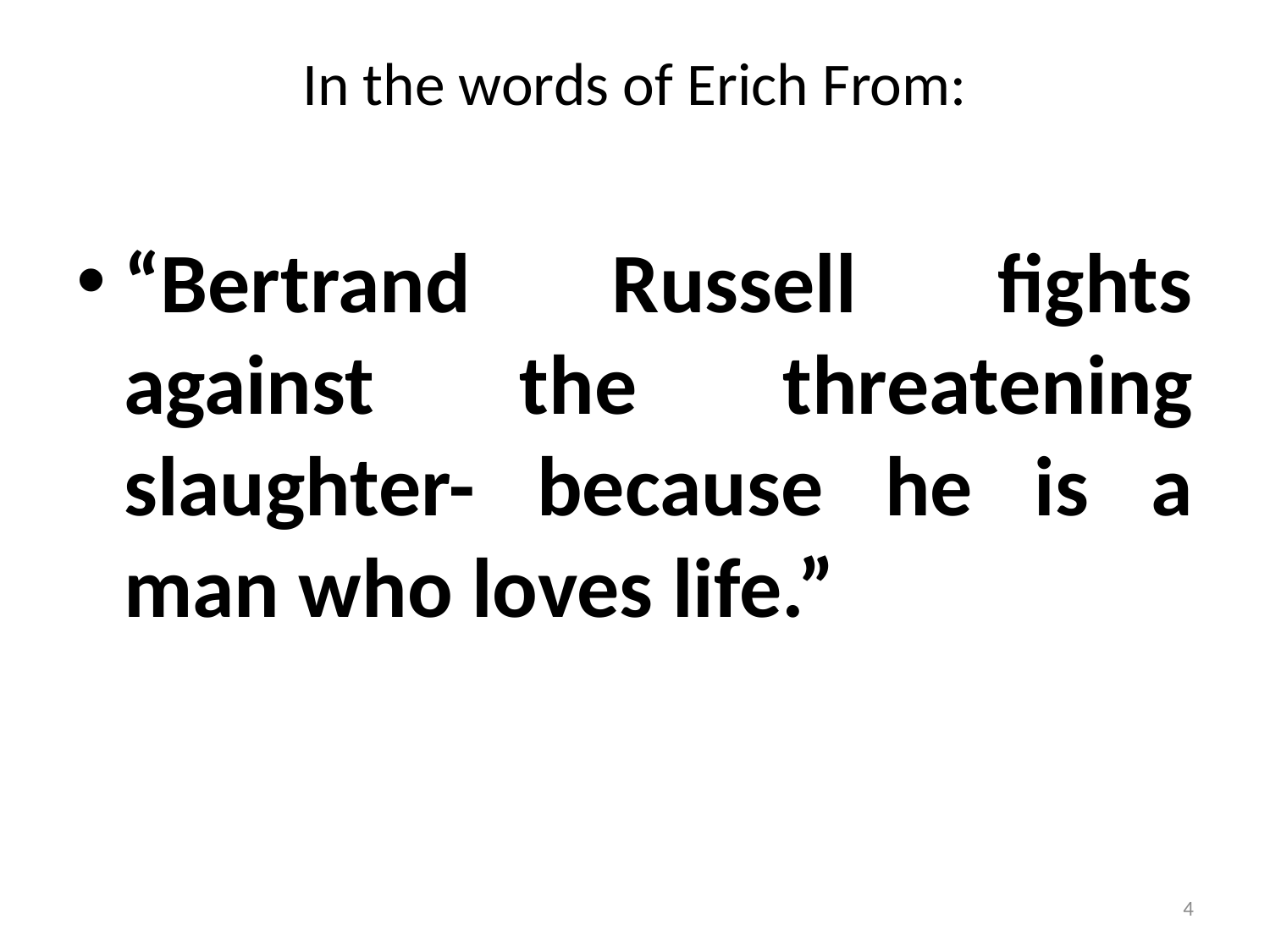

# In the words of Erich From:
“Bertrand Russell fights against the threatening slaughter- because he is a man who loves life.”
4